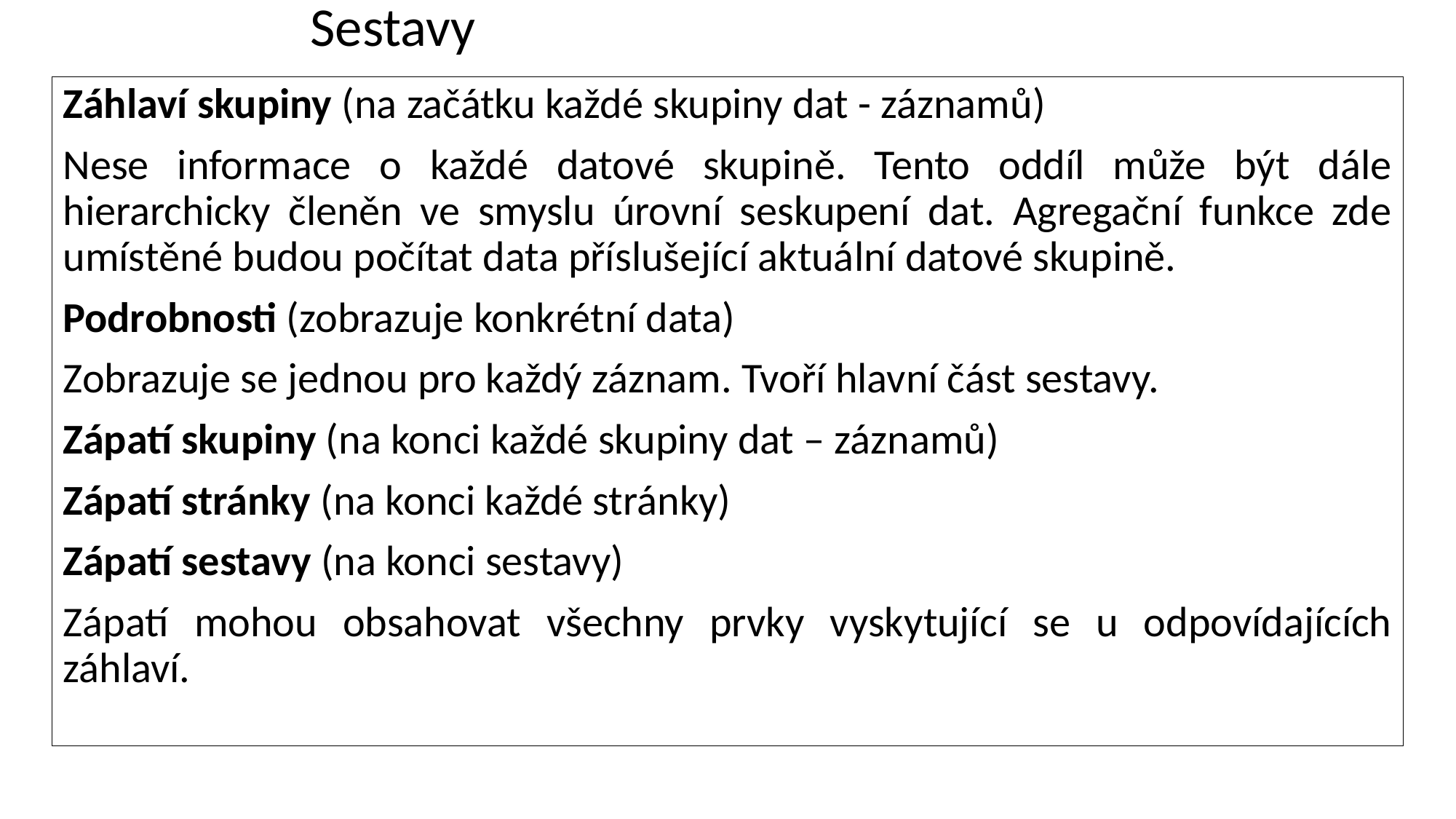

# Sestavy
Záhlaví skupiny (na začátku každé skupiny dat - záznamů)
Nese informace o každé datové skupině. Tento oddíl může být dále hierarchicky členěn ve smyslu úrovní seskupení dat. Agregační funkce zde umístěné budou počítat data příslušející aktuální datové skupině.
Podrobnosti (zobrazuje konkrétní data)
Zobrazuje se jednou pro každý záznam. Tvoří hlavní část sestavy.
Zápatí skupiny (na konci každé skupiny dat – záznamů)
Zápatí stránky (na konci každé stránky)
Zápatí sestavy (na konci sestavy)
Zápatí mohou obsahovat všechny prvky vyskytující se u odpovídajících záhlaví.